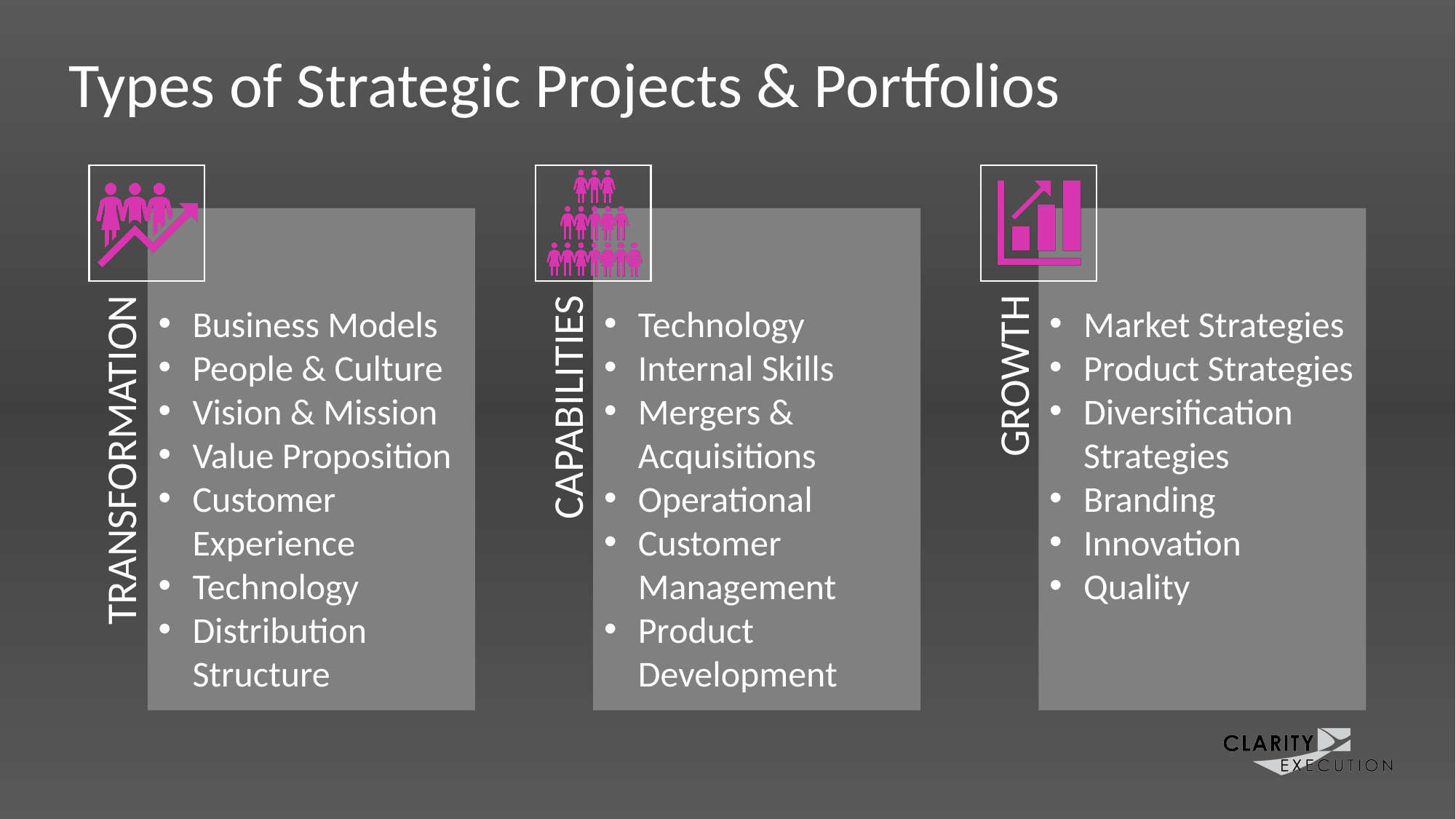

# Types of Strategic Projects & Portfolios

Business Models
People & Culture
Vision & Mission
Value Proposition
Customer Experience
Technology
Distribution Structure
TRANSFORMATION

Technology
Internal Skills
Mergers & Acquisitions
Operational
Customer Management
Product Development
CAPABILITIES

Market Strategies
Product Strategies
Diversification Strategies
Branding
Innovation
Quality
GROWTH